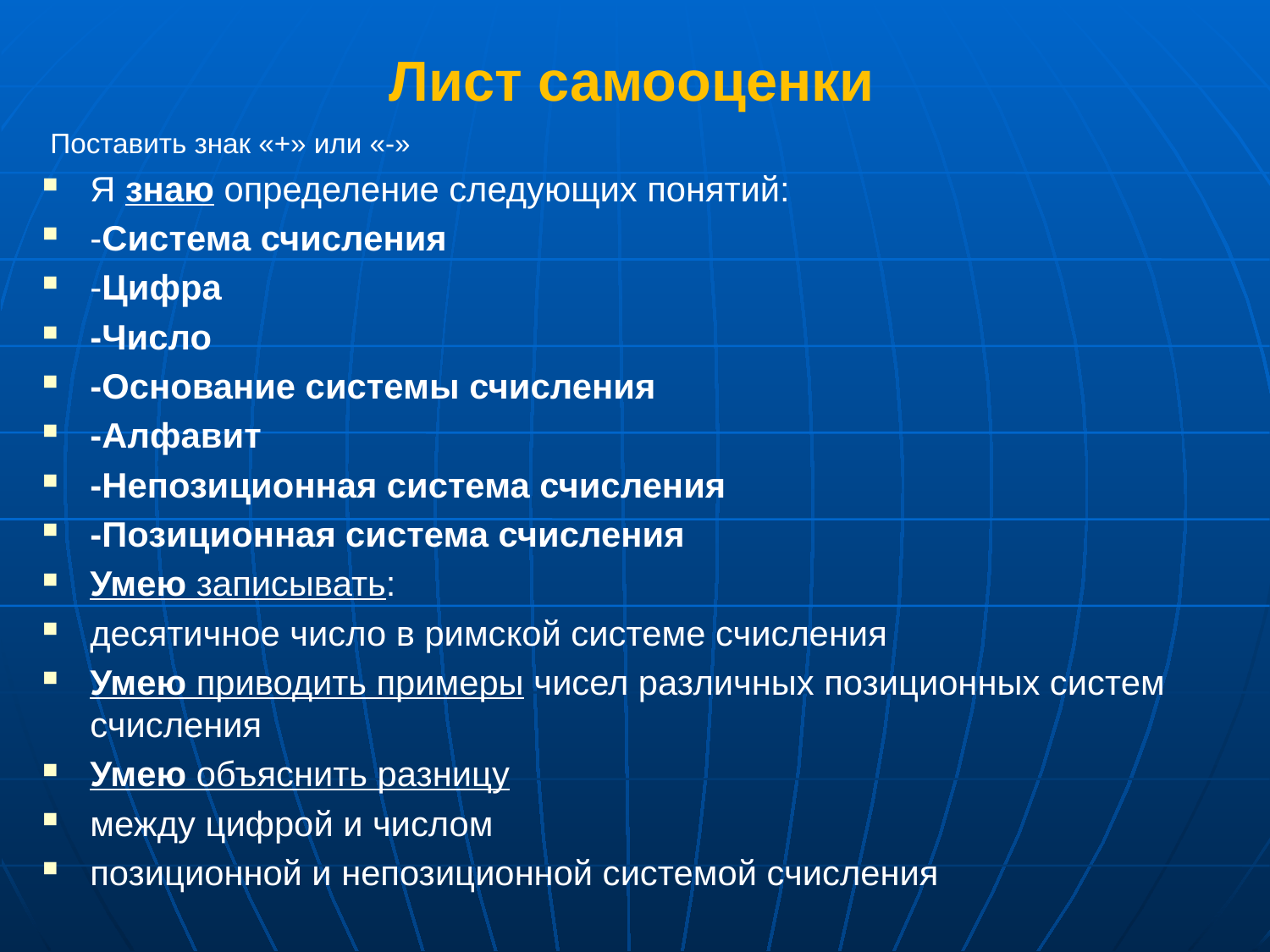

# Лист самооценки
 Поставить знак «+» или «-»
Я знаю определение следующих понятий:
-Система счисления
-Цифра
-Число
-Основание системы счисления
-Алфавит
-Непозиционная система счисления
-Позиционная система счисления
Умею записывать:
десятичное число в римской системе счисления
Умею приводить примеры чисел различных позиционных систем счисления
Умею объяснить разницу
между цифрой и числом
позиционной и непозиционной системой счисления